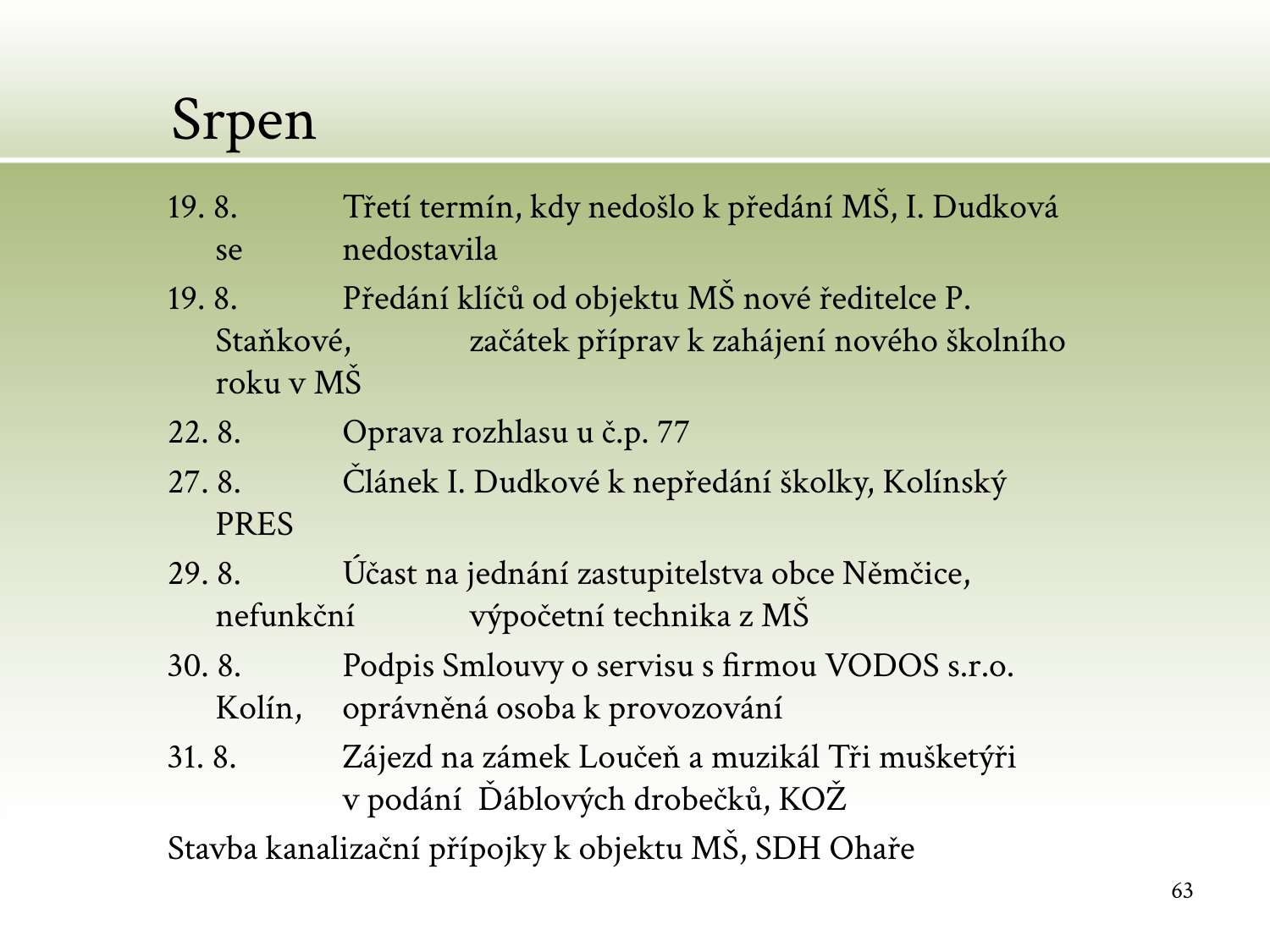

# Srpen
19. 8.	Třetí termín, kdy nedošlo k předání MŠ, I. Dudková se 	nedostavila
19. 8.	Předání klíčů od objektu MŠ nové ředitelce P. Staňkové, 	začátek příprav k zahájení nového školního roku v MŠ
22. 8.	Oprava rozhlasu u č.p. 77
27. 8. 	Článek I. Dudkové k nepředání školky, Kolínský PRES
29. 8.	Účast na jednání zastupitelstva obce Němčice, nefunkční 	výpočetní technika z MŠ
30. 8.	Podpis Smlouvy o servisu s firmou VODOS s.r.o.  Kolín, 	oprávněná osoba k provozování
31. 8.	Zájezd na zámek Loučeň a muzikál Tři mušketýři          	v podání  Ďáblových drobečků, KOŽ
Stavba kanalizační přípojky k objektu MŠ, SDH Ohaře
63